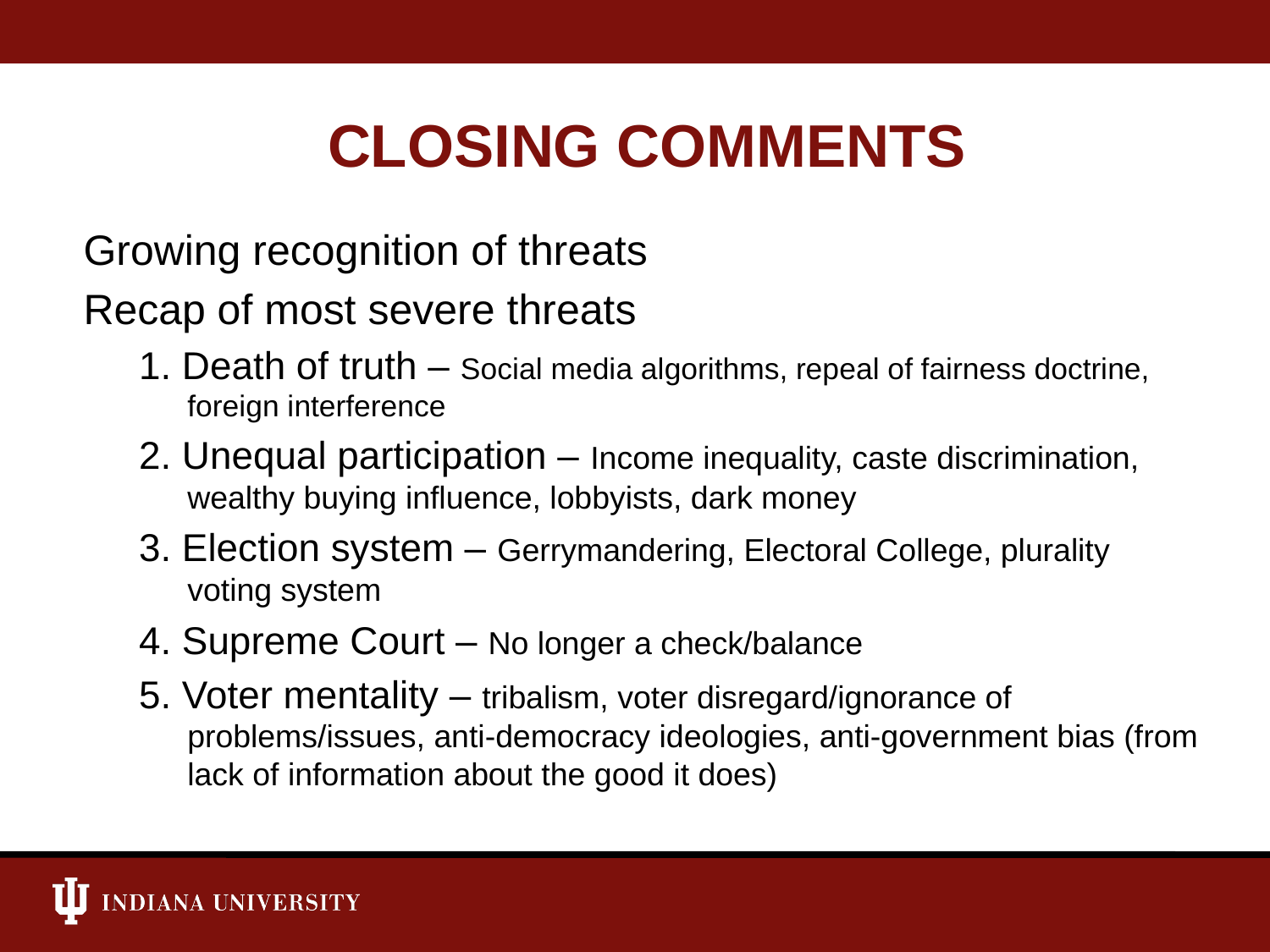

# CLOSING COMMENTS
Growing recognition of threats
Recap of most severe threats
1. Death of truth – Social media algorithms, repeal of fairness doctrine, foreign interference
2. Unequal participation – Income inequality, caste discrimination, wealthy buying influence, lobbyists, dark money
3. Election system – Gerrymandering, Electoral College, plurality voting system
4. Supreme Court – No longer a check/balance
5. Voter mentality – tribalism, voter disregard/ignorance of problems/issues, anti-democracy ideologies, anti-government bias (from lack of information about the good it does)